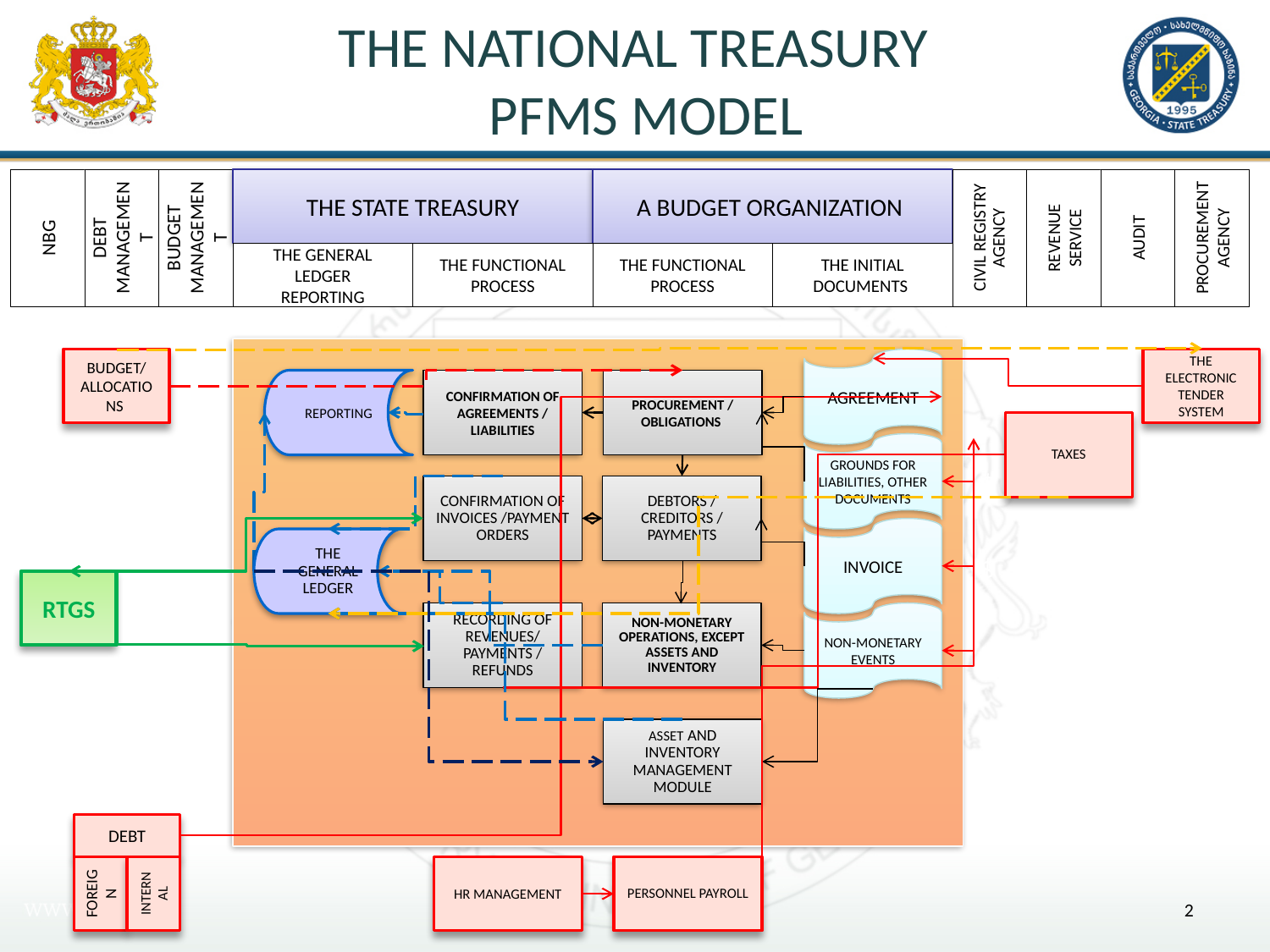

# The National Treasury PFMS Model
NBG
DEBT MANAGEMENT
BUDGET MANAGEMENT
THE STATE TREASURY
A BUDGET ORGANIZATION
THE GENERAL LEDGER
REPORTING
THE FUNCTIONAL PROCESS
THE FUNCTIONAL PROCESS
THE INITIAL DOCUMENTS

BUDGET/
ALLOCATIONS
AGREEMENT
THE ELECTRONIC TENDER SYSTEM
REPORTING
CONFIRMATION OF AGREEMENTS / LIABILITIES
PROCUREMENT / OBLIGATIONS
TAXES
GROUNDS FOR LIABILITIES, OTHER DOCUMENTS

$
$
$
CONFIRMATION OF INVOICES /PAYMENT ORDERS
DEBTORS / CREDITORS / PAYMENTS
INVOICE
THE GENERAL LEDGER
RTGS
RECORDING OF REVENUES/ PAYMENTS / REFUNDS
NON-MONETARY OPERATIONS, EXCEPT ASSETS AND INVENTORY
NON-MONETARY EVENTS
ASSET AND INVENTORY MANAGEMENT MODULE
DEBT
FOREIGN
INTERNAL
HR MANAGEMENT
PERSONNEL PAYROLL
CIVIL REGISTRY AGENCY
REVENUE SERVICE
AUDIT
PROCUREMENT AGENCY
2